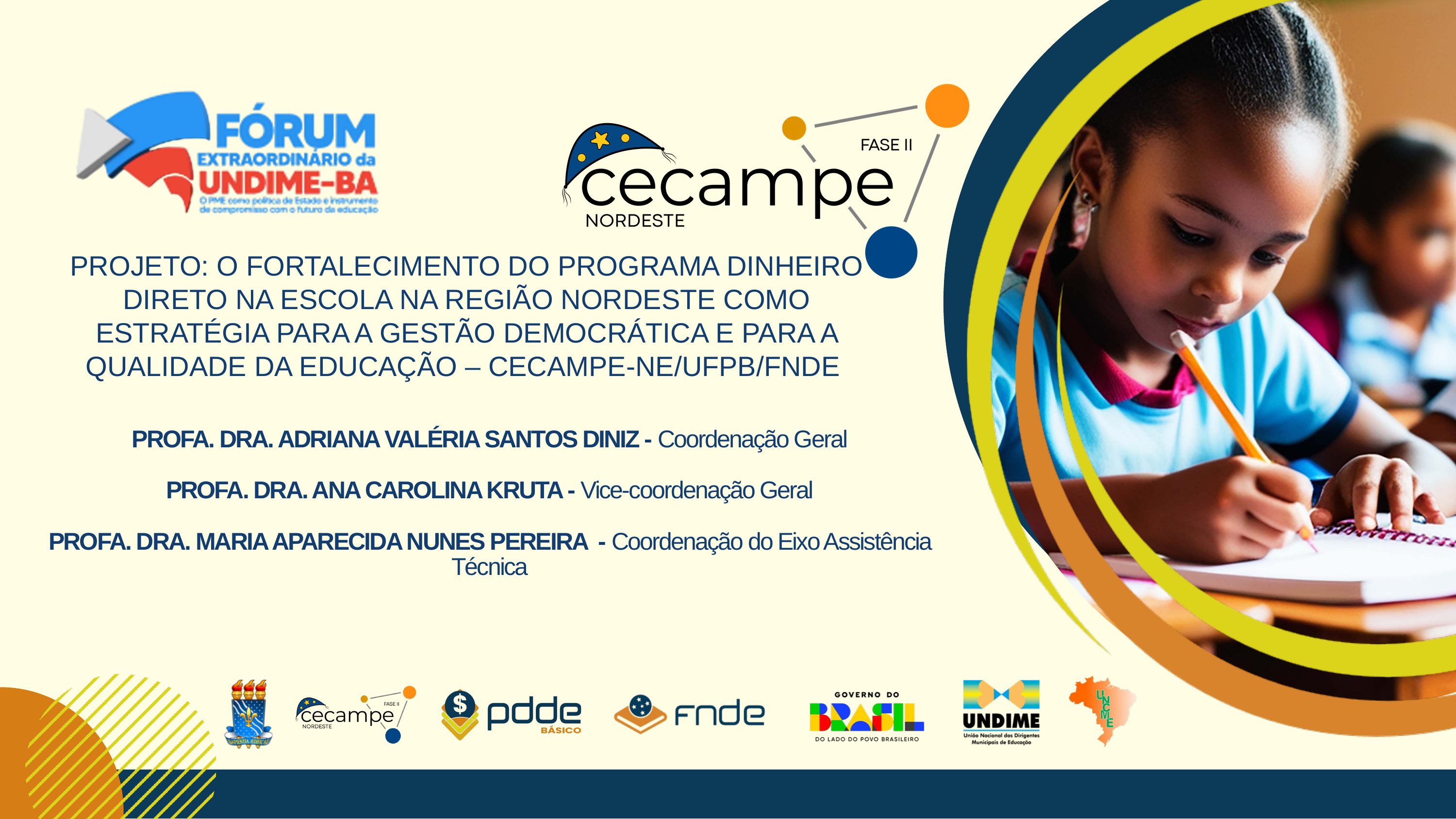

PROJETO: O FORTALECIMENTO DO PROGRAMA DINHEIRO DIRETO NA ESCOLA NA REGIÃO NORDESTE COMO ESTRATÉGIA PARA A GESTÃO DEMOCRÁTICA E PARA A QUALIDADE DA EDUCAÇÃO – CECAMPE-NE/UFPB/FNDE
PROFA. DRA. ADRIANA VALÉRIA SANTOS DINIZ - Coordenação Geral

PROFA. DRA. ANA CAROLINA KRUTA - Vice-coordenação Geral

PROFA. DRA. MARIA APARECIDA NUNES PEREIRA  - Coordenação do Eixo Assistência Técnica